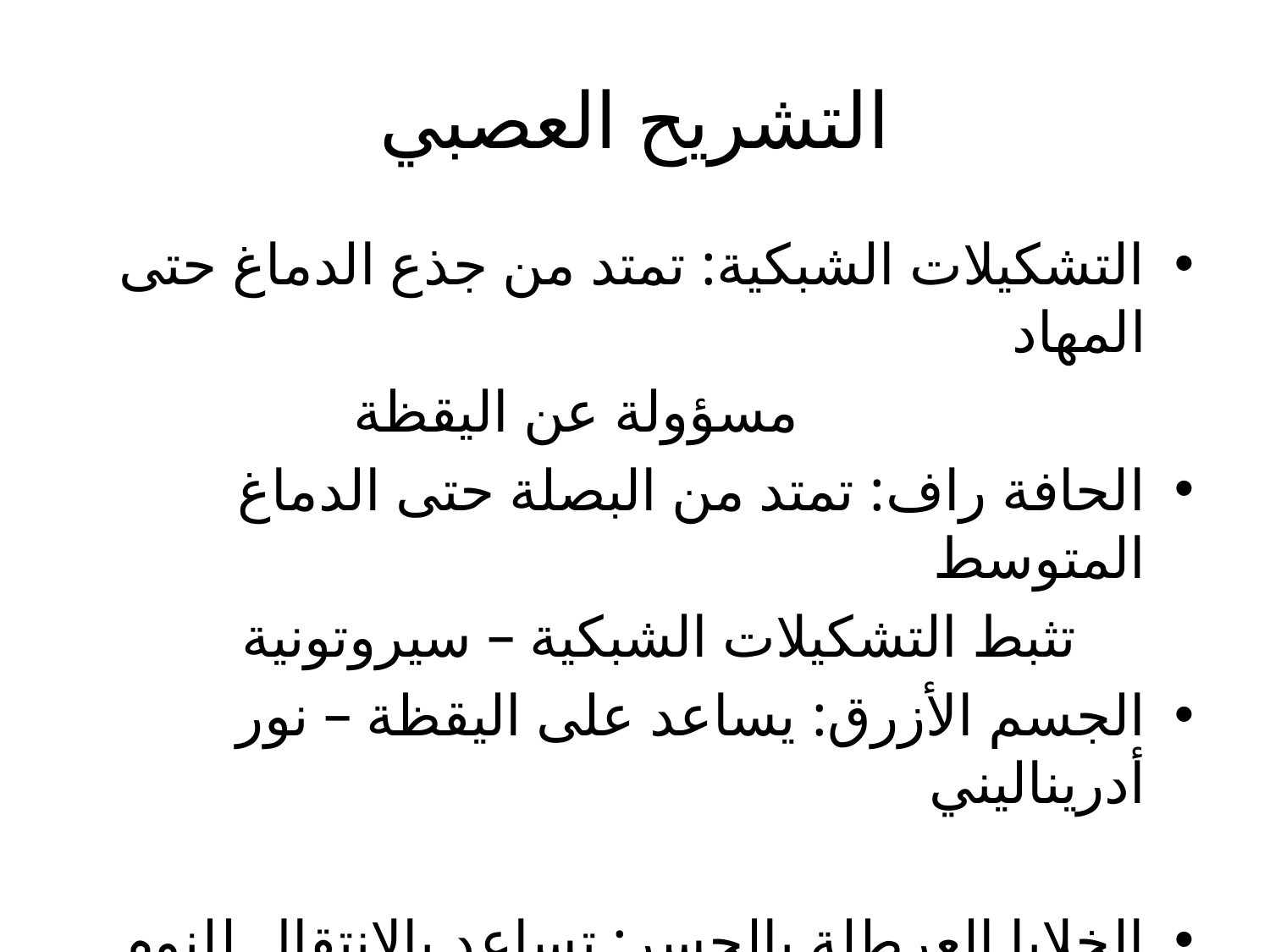

# التشريح العصبي
التشكيلات الشبكية: تمتد من جذع الدماغ حتى المهاد
                           مسؤولة عن اليقظة
الحافة راف: تمتد من البصلة حتى الدماغ المتوسط
        تثبط التشكيلات الشبكية – سيروتونية
الجسم الأزرق: يساعد على اليقظة – نور أدريناليني

الخلايا العرطلة بالجسر: تساعد بالانتقال للنوم التناقضي